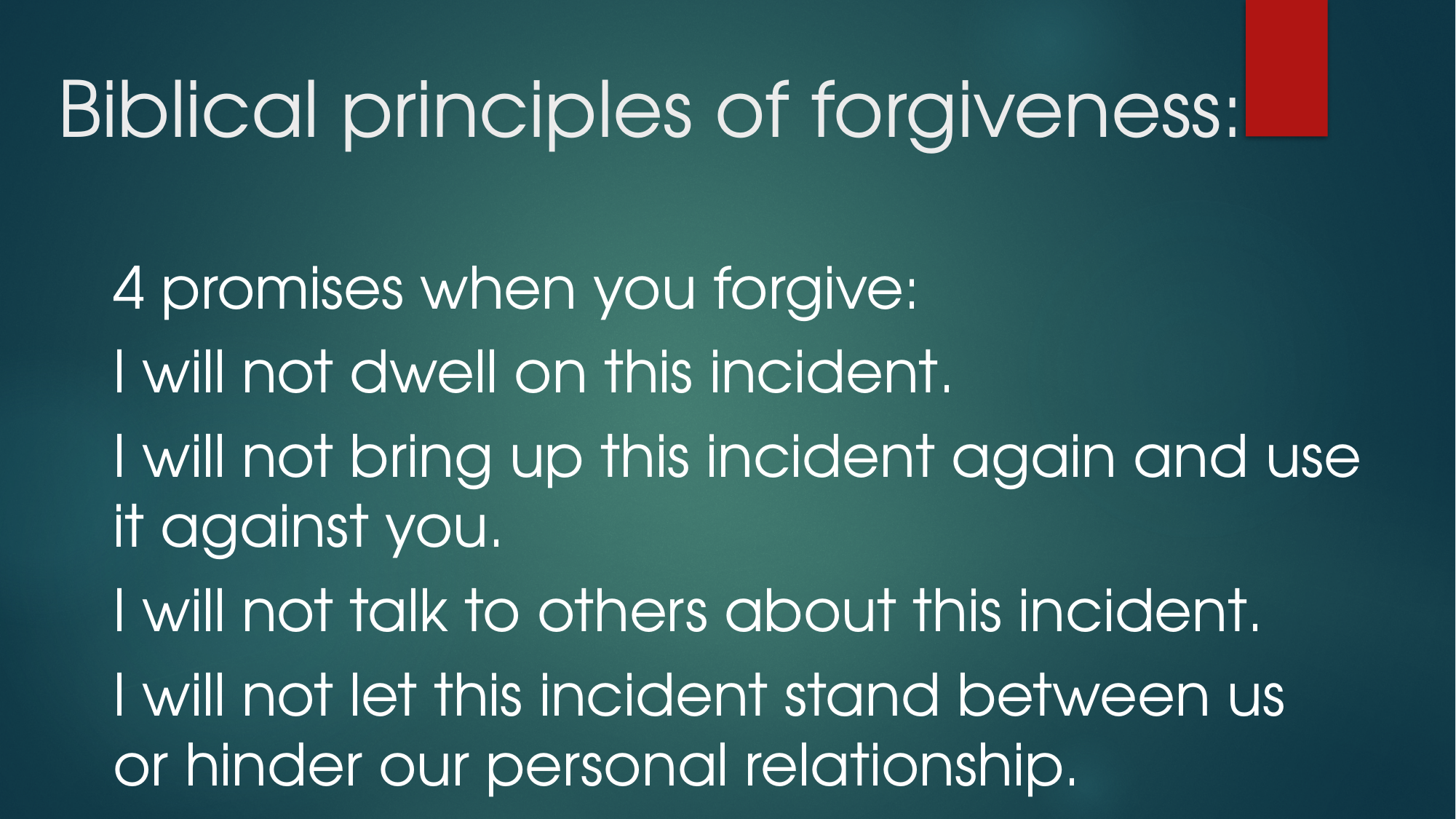

# Biblical principles of forgiveness:
4 promises when you forgive:
I will not dwell on this incident.
I will not bring up this incident again and 	use it against you.
I will not talk to others about this incident.
I will not let this incident stand between us 	or hinder our personal relationship.